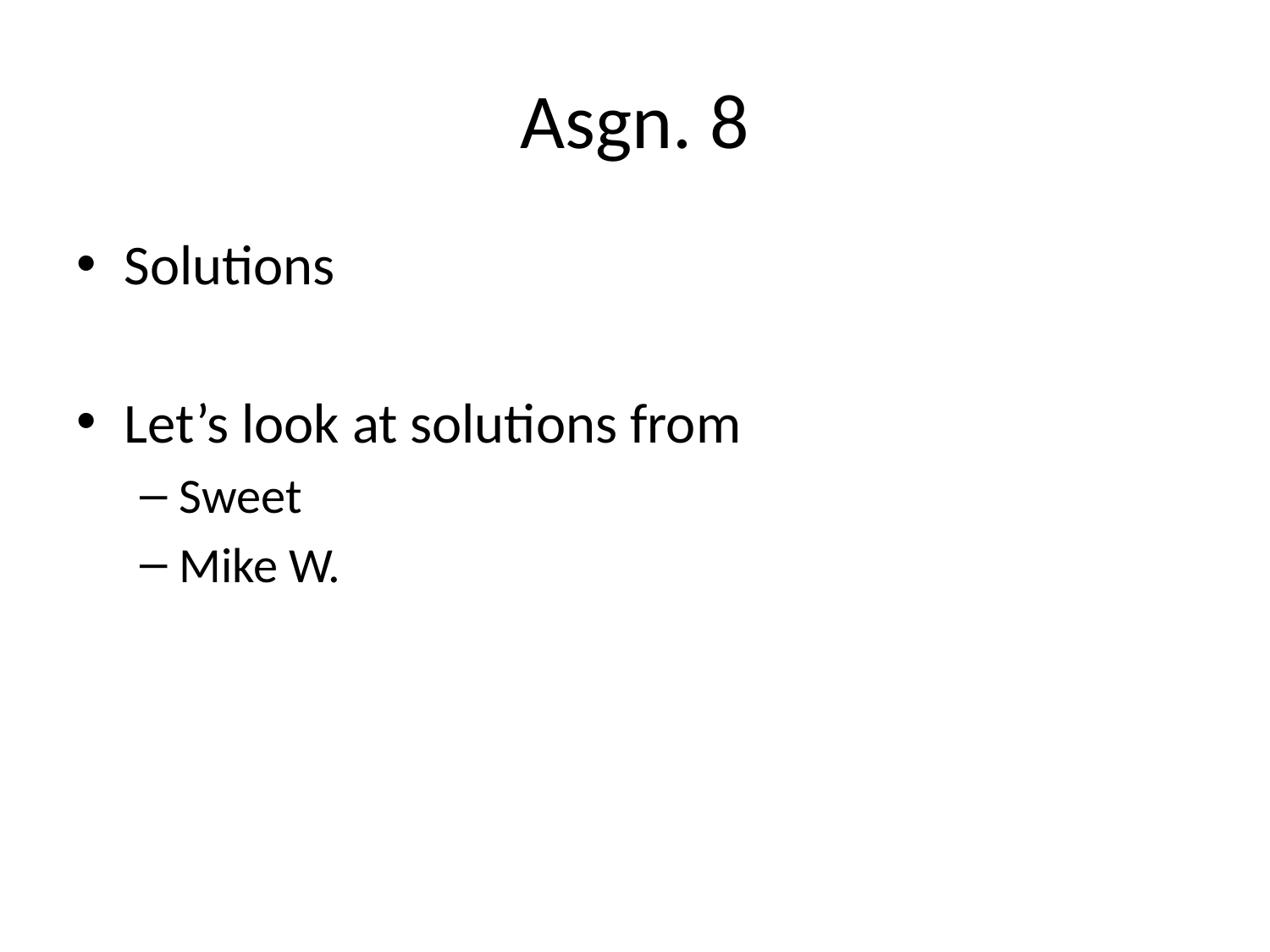

# Asgn. 8
Solutions

Let’s look at solutions from
Sweet
Mike W.